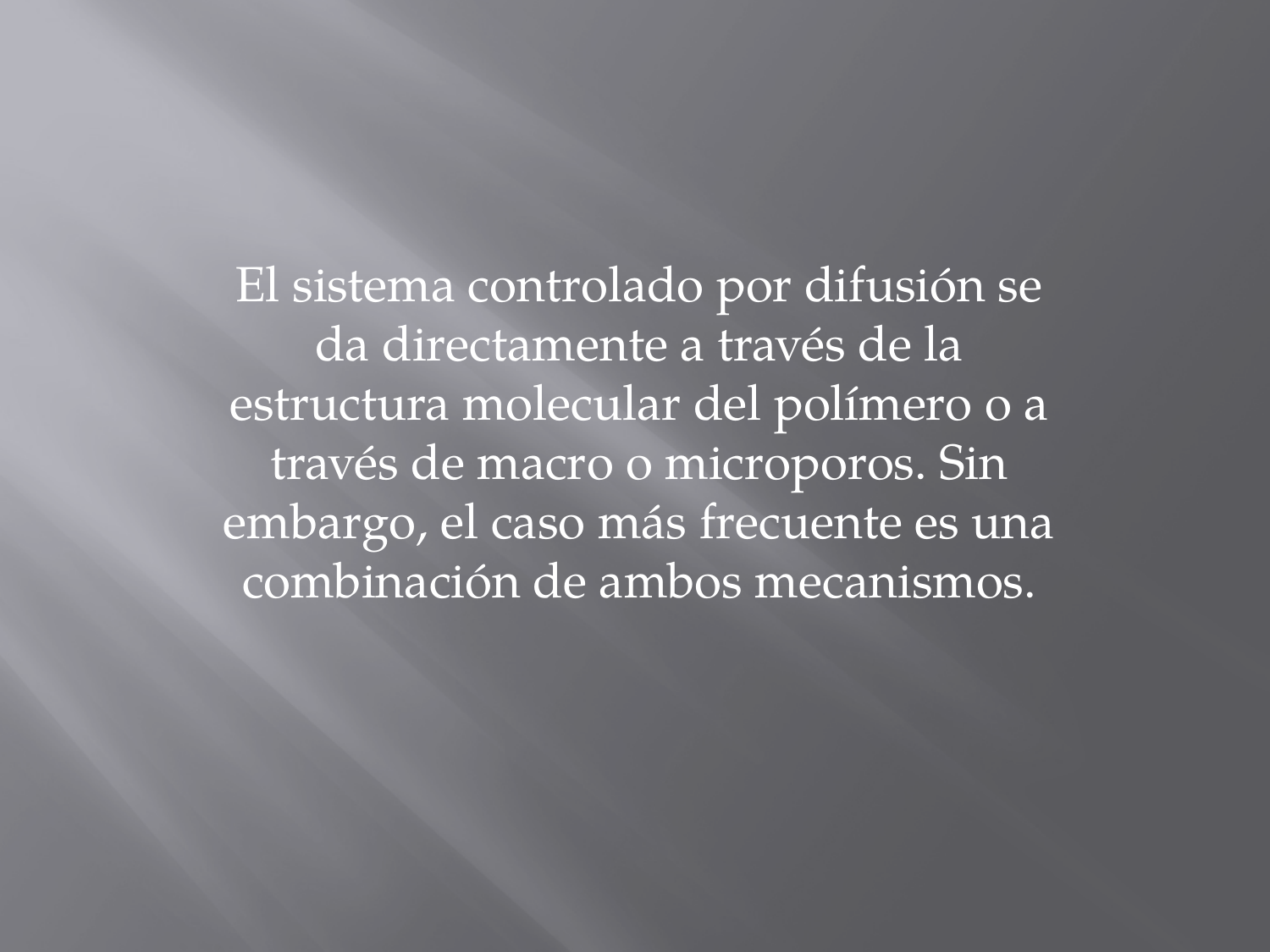

El sistema controlado por difusión se da directamente a través de la estructura molecular del polímero o a través de macro o microporos. Sin embargo, el caso más frecuente es una combinación de ambos mecanismos.